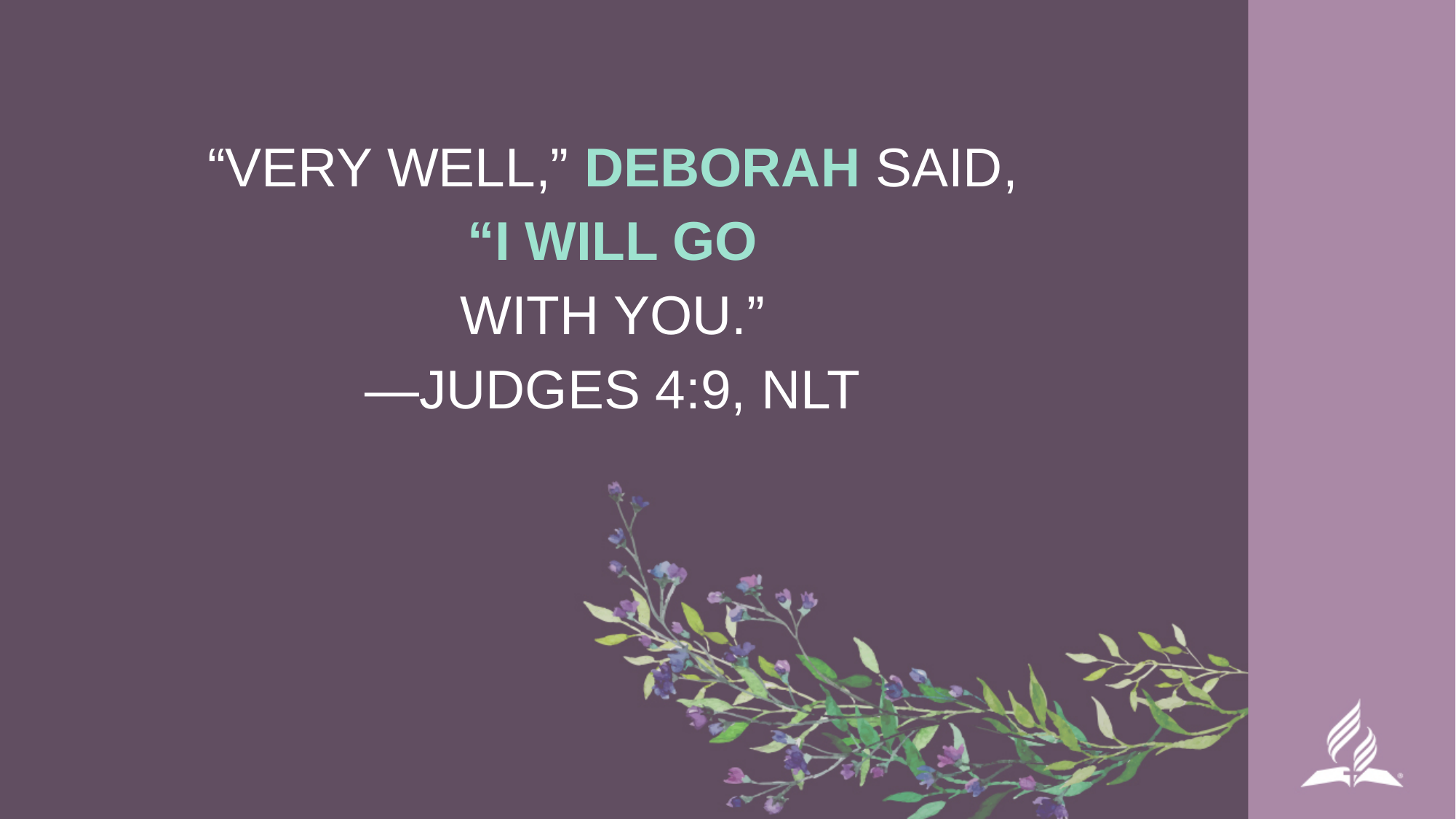

“VERY WELL,” DEBORAH SAID,
 “I WILL GO
WITH YOU.”
—JUDGES 4:9, NLT